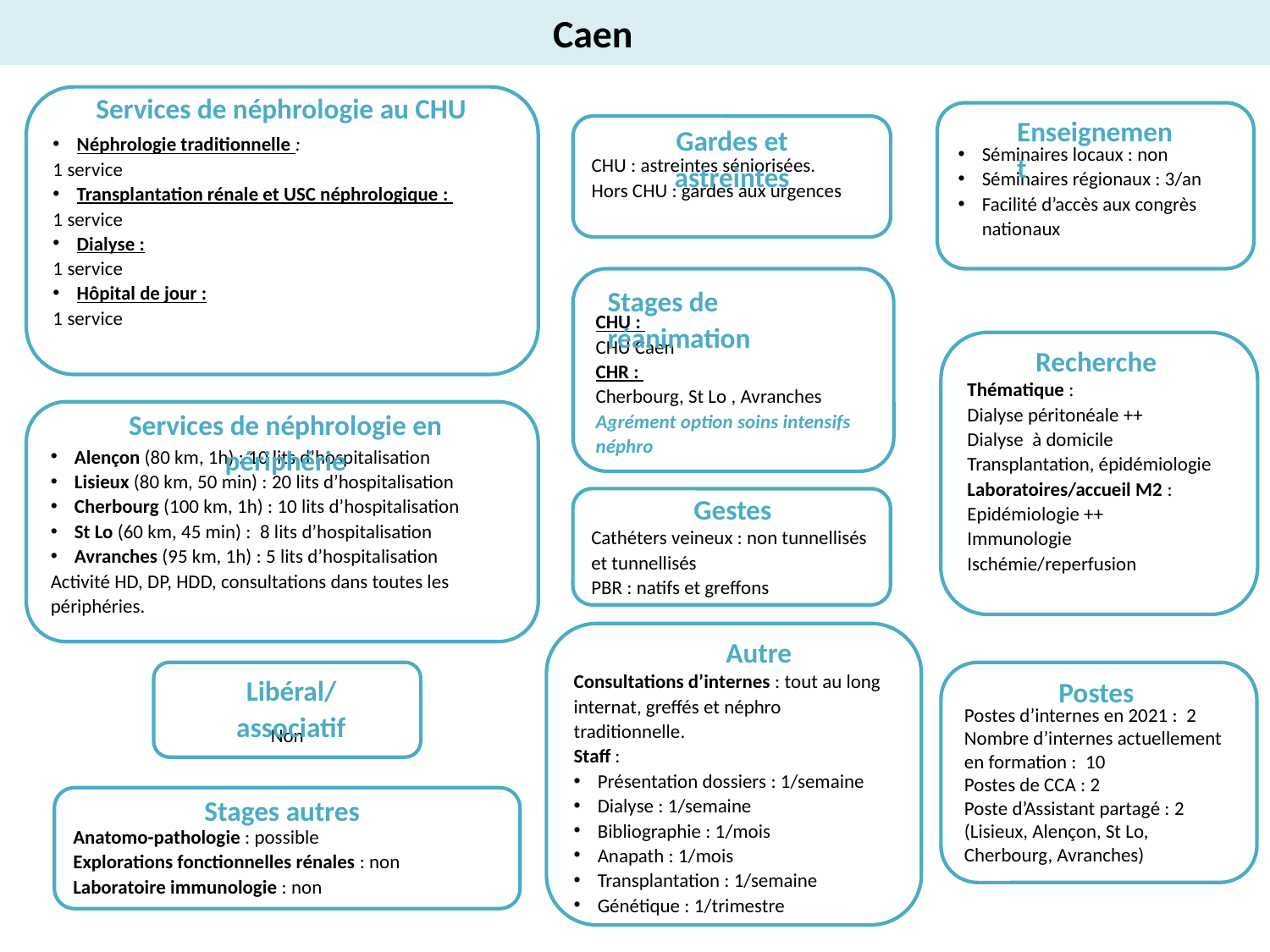

Caen
Services de néphrologie au CHU

Néphrologie traditionnelle :
1 service
Transplantation rénale et USC néphrologique :
1 service
Dialyse :
1 service
Hôpital de jour :
1 service

Enseignement

Séminaires locaux : non
Séminaires régionaux : 3/an
Facilité d’accès aux congrès nationaux
Gardes et astreintes

CHU : astreintes séniorisées.
Hors CHU : gardes aux urgences

CHU :
CHU Caen
CHR :
Cherbourg, St Lo , Avranches
Agrément option soins intensifs néphro
Stages de réanimation

Thématique :
Dialyse péritonéale ++
Dialyse  à domicile
Transplantation, épidémiologie
Laboratoires/accueil M2 :
Epidémiologie ++
Immunologie
Ischémie/reperfusion
Recherche
Services de néphrologie en périphérie

Alençon (80 km, 1h) : 10 lits d’hospitalisation
Lisieux (80 km, 50 min) : 20 lits d’hospitalisation
Cherbourg (100 km, 1h) : 10 lits d’hospitalisation
St Lo (60 km, 45 min) :  8 lits d’hospitalisation
Avranches (95 km, 1h) : 5 lits d’hospitalisation
Activité HD, DP, HDD, consultations dans toutes les périphéries.
Gestes

Cathéters veineux : non tunnellisés et tunnellisés
PBR : natifs et greffons
Autre

Consultations d’internes : tout au long internat, greffés et néphro traditionnelle.
Staff :
Présentation dossiers : 1/semaine
Dialyse : 1/semaine
Bibliographie : 1/mois
Anapath : 1/mois
Transplantation : 1/semaine
Génétique : 1/trimestre

Non
Libéral/associatif

Postes d’internes en 2021 :  2
Nombre d’internes actuellement en formation :  10
Postes de CCA : 2
Poste d’Assistant partagé : 2 (Lisieux, Alençon, St Lo, Cherbourg, Avranches)
Postes
Stages autres

Anatomo-pathologie : possible
Explorations fonctionnelles rénales : non
Laboratoire immunologie : non